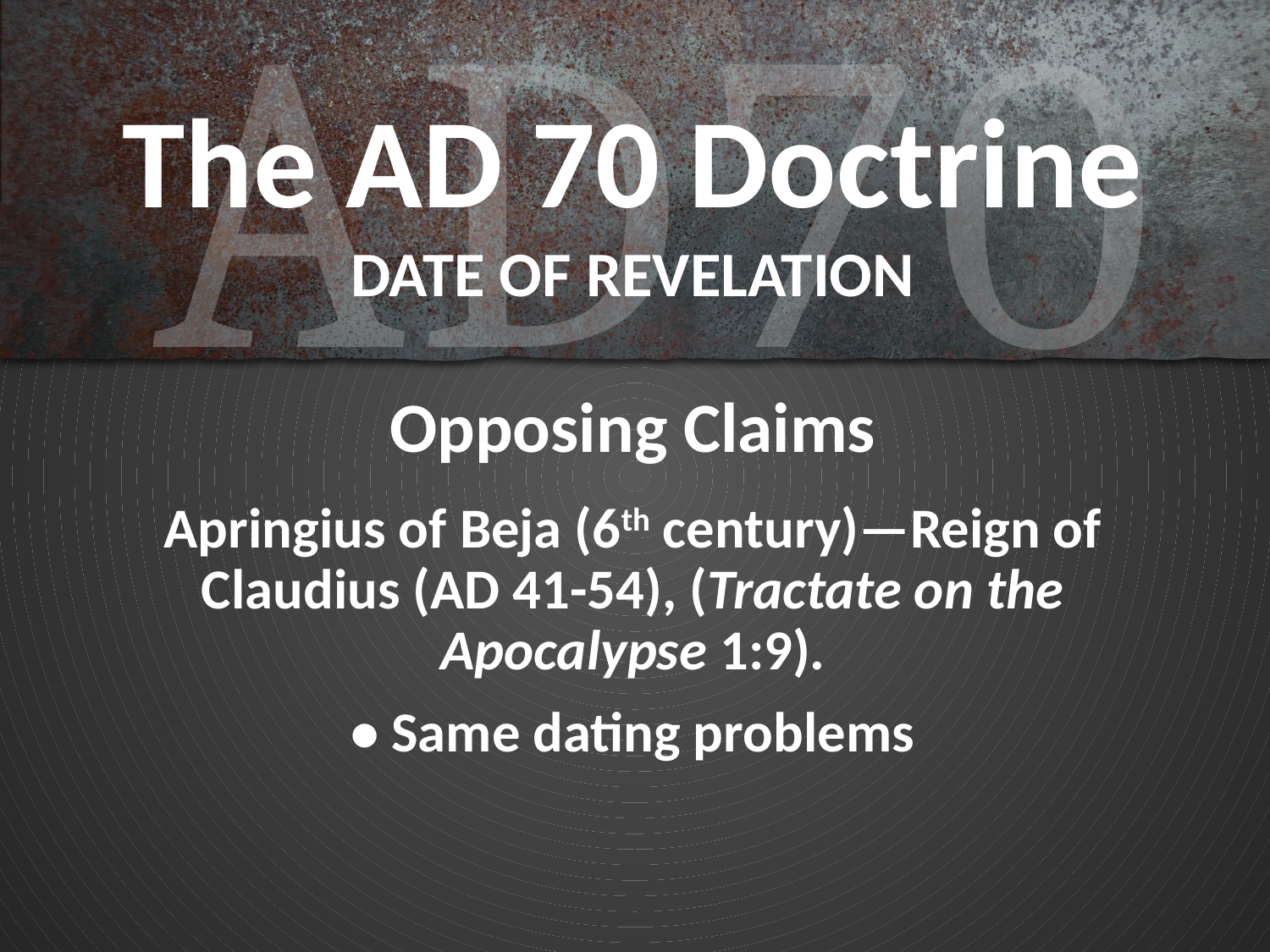

# The AD 70 Doctrine DATE OF REVELATION
Opposing Claims
Apringius of Beja (6th century)—Reign of Claudius (AD 41-54), (Tractate on the Apocalypse 1:9).
• Same dating problems